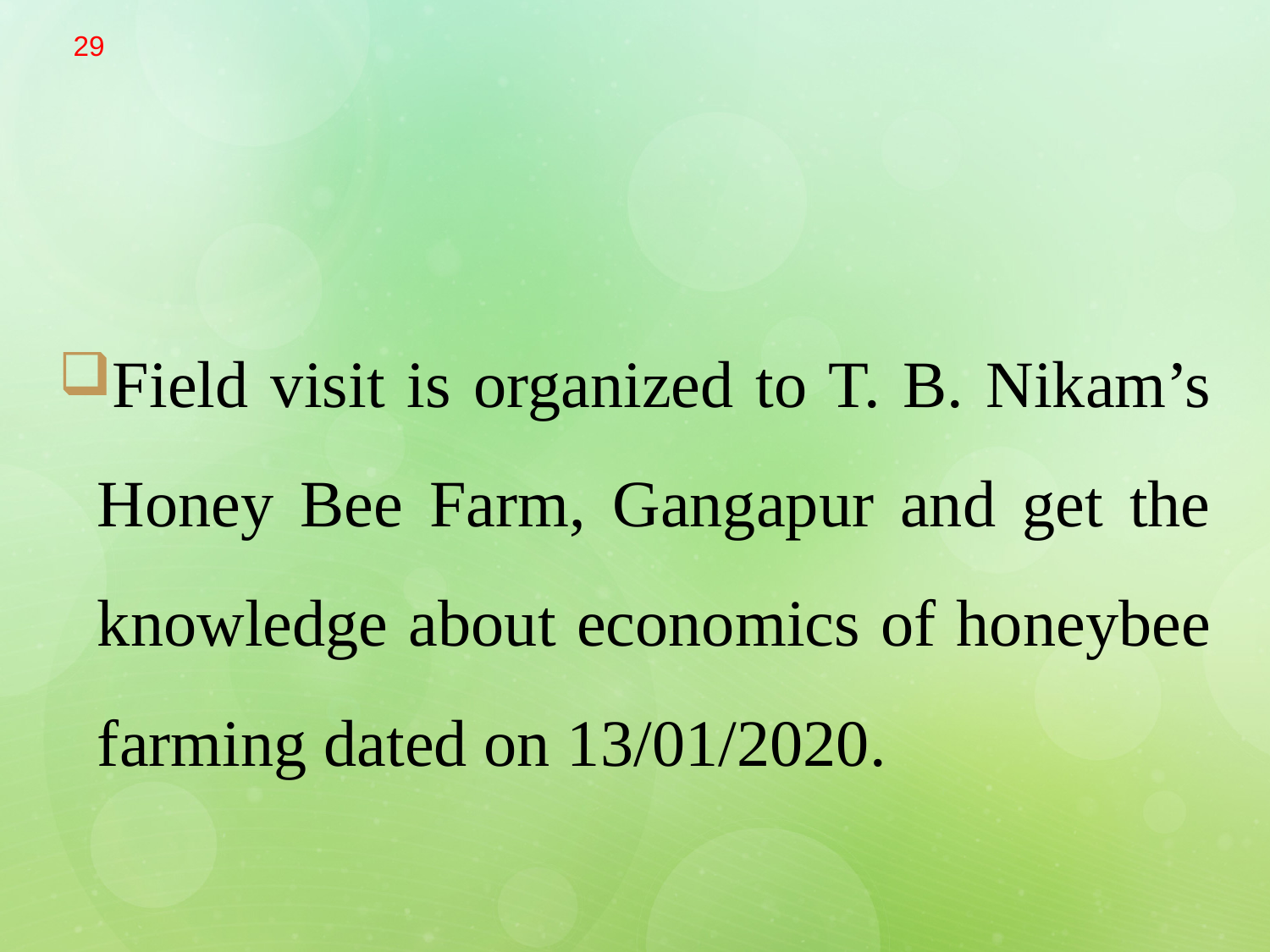

29

Field visit is organized to T. B. Nikam’s Honey Bee Farm, Gangapur and get the knowledge about economics of honeybee farming dated on 13/01/2020.